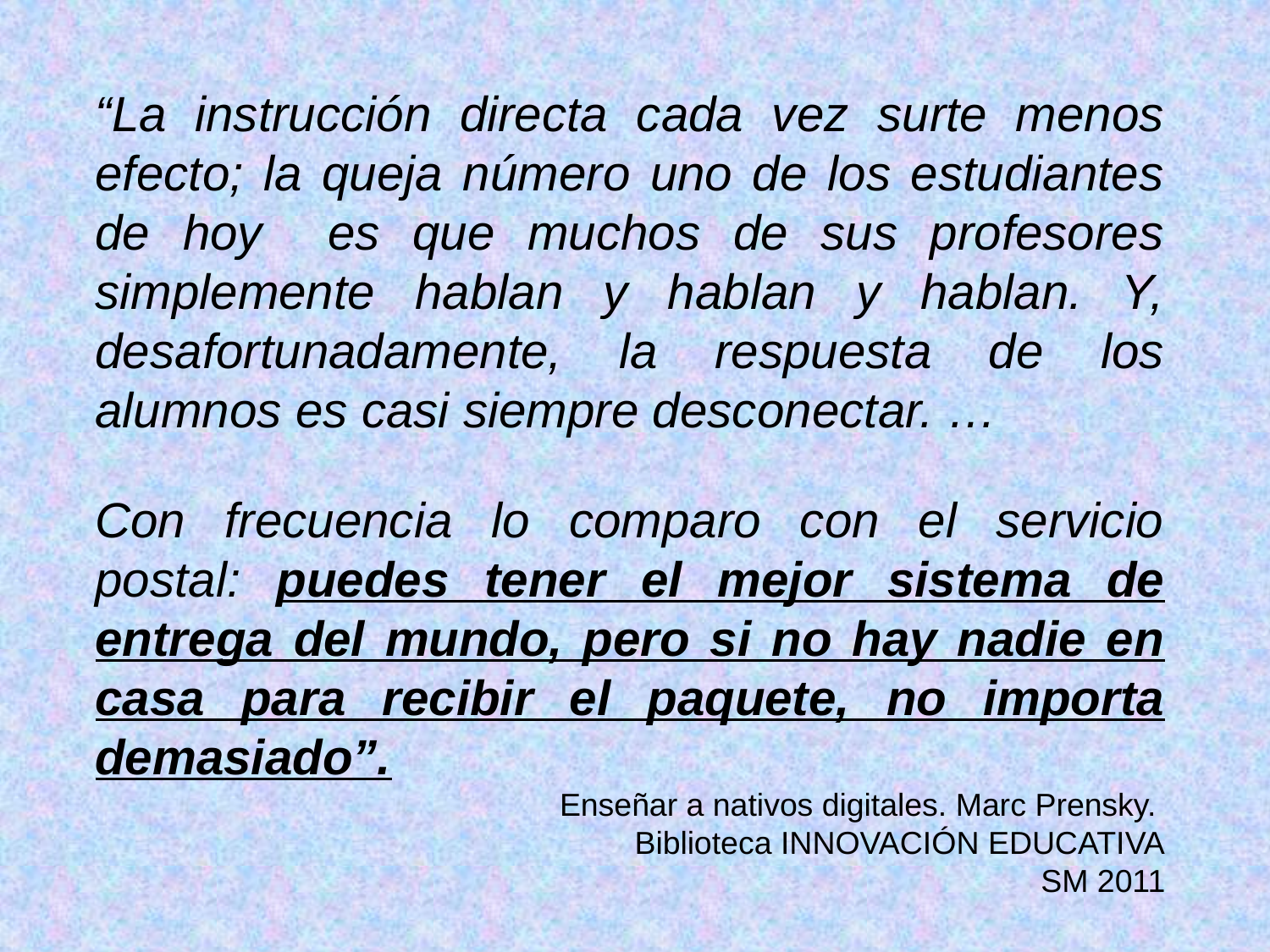

“La instrucción directa cada vez surte menos efecto; la queja número uno de los estudiantes de hoy  es que muchos de sus profesores simplemente hablan y hablan y hablan. Y, desafortunadamente, la respuesta de los alumnos es casi siempre desconectar. …

	Con frecuencia lo comparo con el servicio postal: puedes tener el mejor sistema de entrega del mundo, pero si no hay nadie en casa para recibir el paquete, no importa demasiado”.
Enseñar a nativos digitales. Marc Prensky.
Biblioteca INNOVACIÓN EDUCATIVA
SM 2011